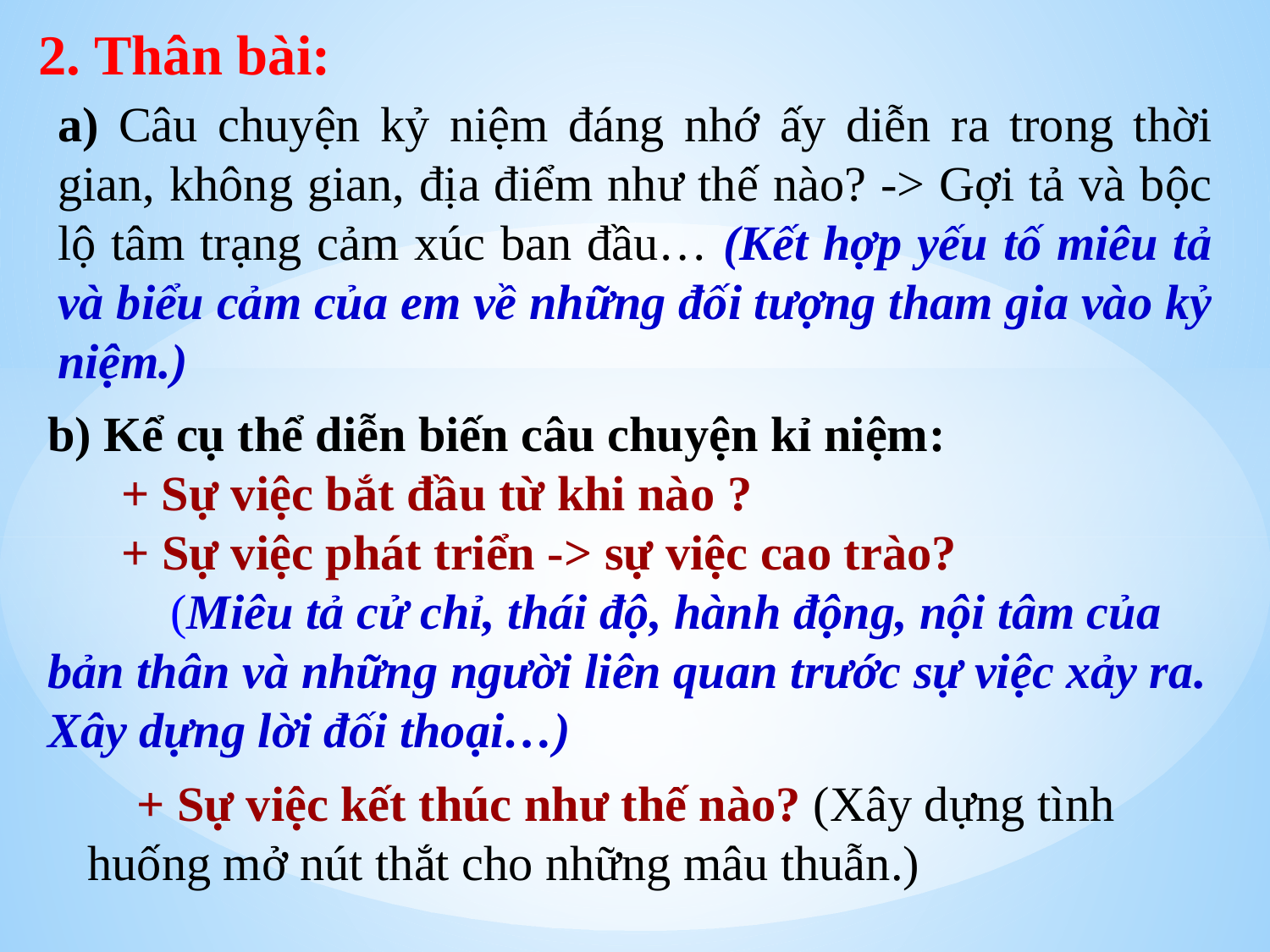

2. Thân bài:
a) Câu chuyện kỷ niệm đáng nhớ ấy diễn ra trong thời gian, không gian, địa điểm như thế nào? -> Gợi tả và bộc lộ tâm trạng cảm xúc ban đầu… (Kết hợp yếu tố miêu tả và biểu cảm của em về những đối tượng tham gia vào kỷ niệm.)
b) Kể cụ thể diễn biến câu chuyện kỉ niệm:
      + Sự việc bắt đầu từ khi nào ?
      + Sự việc phát triển -> sự việc cao trào?
          (Miêu tả cử chỉ, thái độ, hành động, nội tâm của bản thân và những người liên quan trước sự việc xảy ra. Xây dựng lời đối thoại…)
    + Sự việc kết thúc như thế nào? (Xây dựng tình huống mở nút thắt cho những mâu thuẫn.)